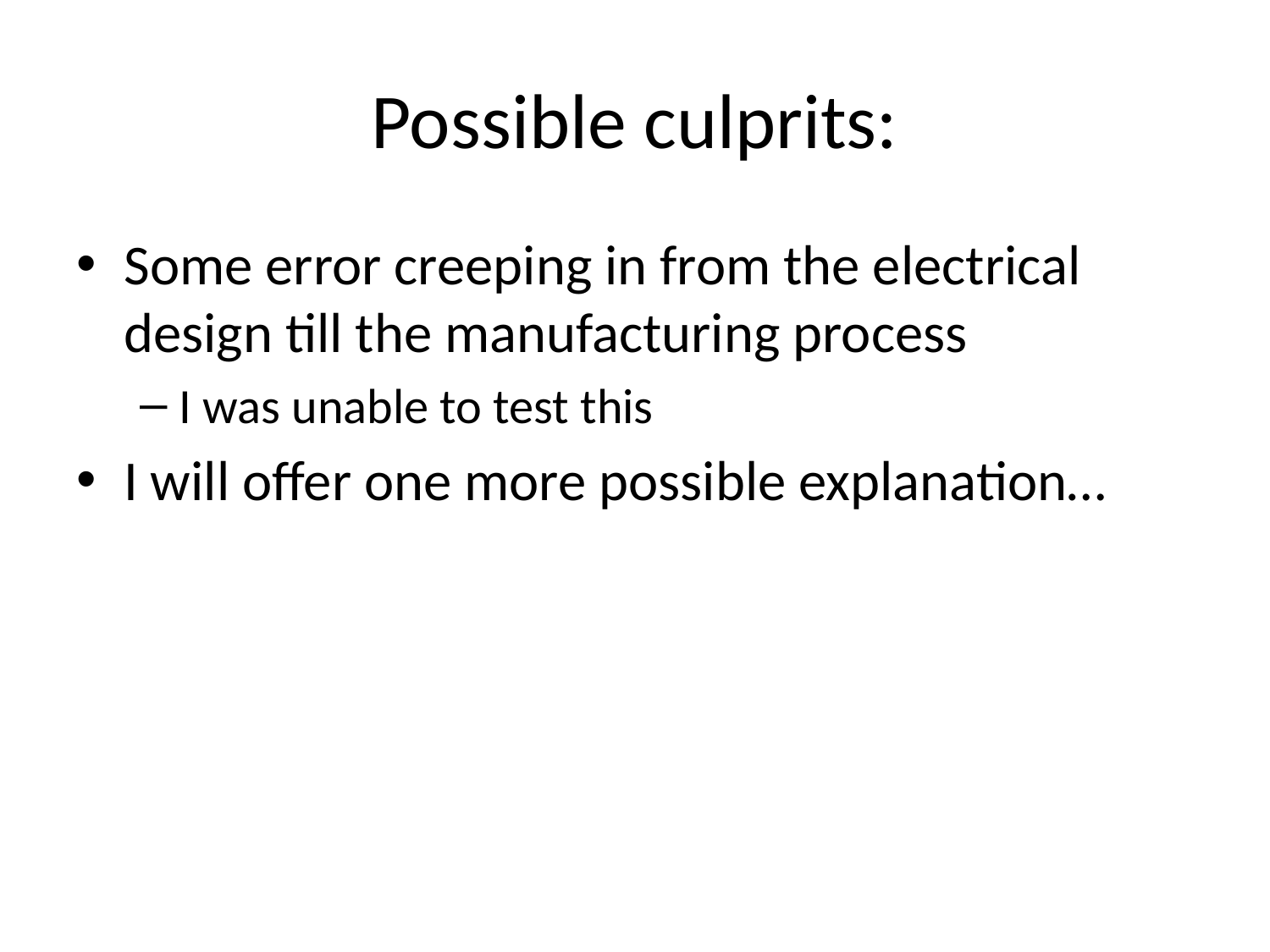

# Possible culprits:
Some error creeping in from the electrical design till the manufacturing process
I was unable to test this
I will offer one more possible explanation…